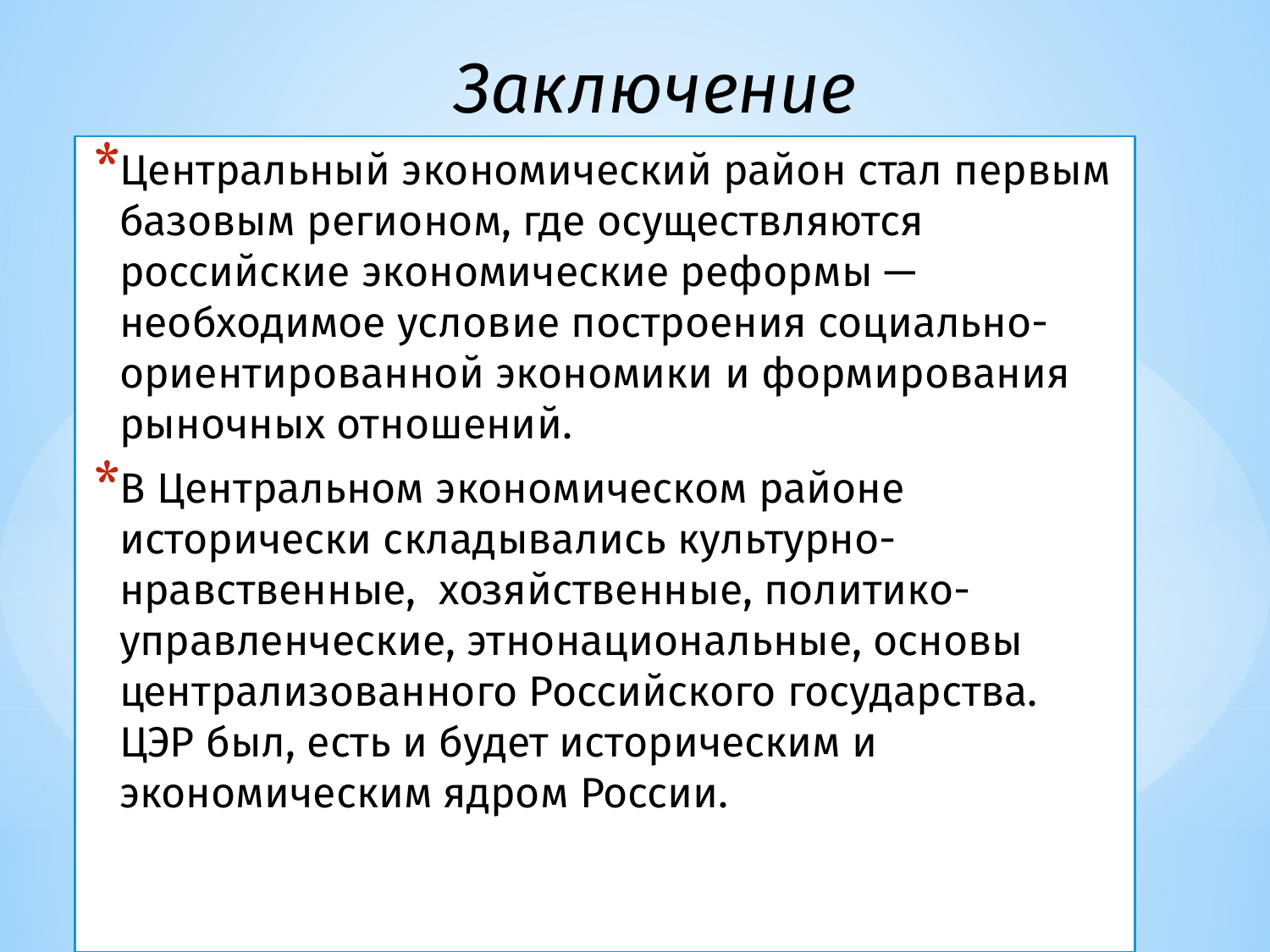

# Заключение
Центральный экономический район стал первым базовым регионом, где осуществляются российские экономические реформы — необходимое условие построения социально-ориентированной экономики и формирования рыночных отношений.
В Центральном экономическом районе исторически складывались культурно-нравственные,  хозяйственные, политико-управленческие, этнонациональные, основы централизованного Российского государства. ЦЭР был, есть и будет историческим и экономическим ядром России.